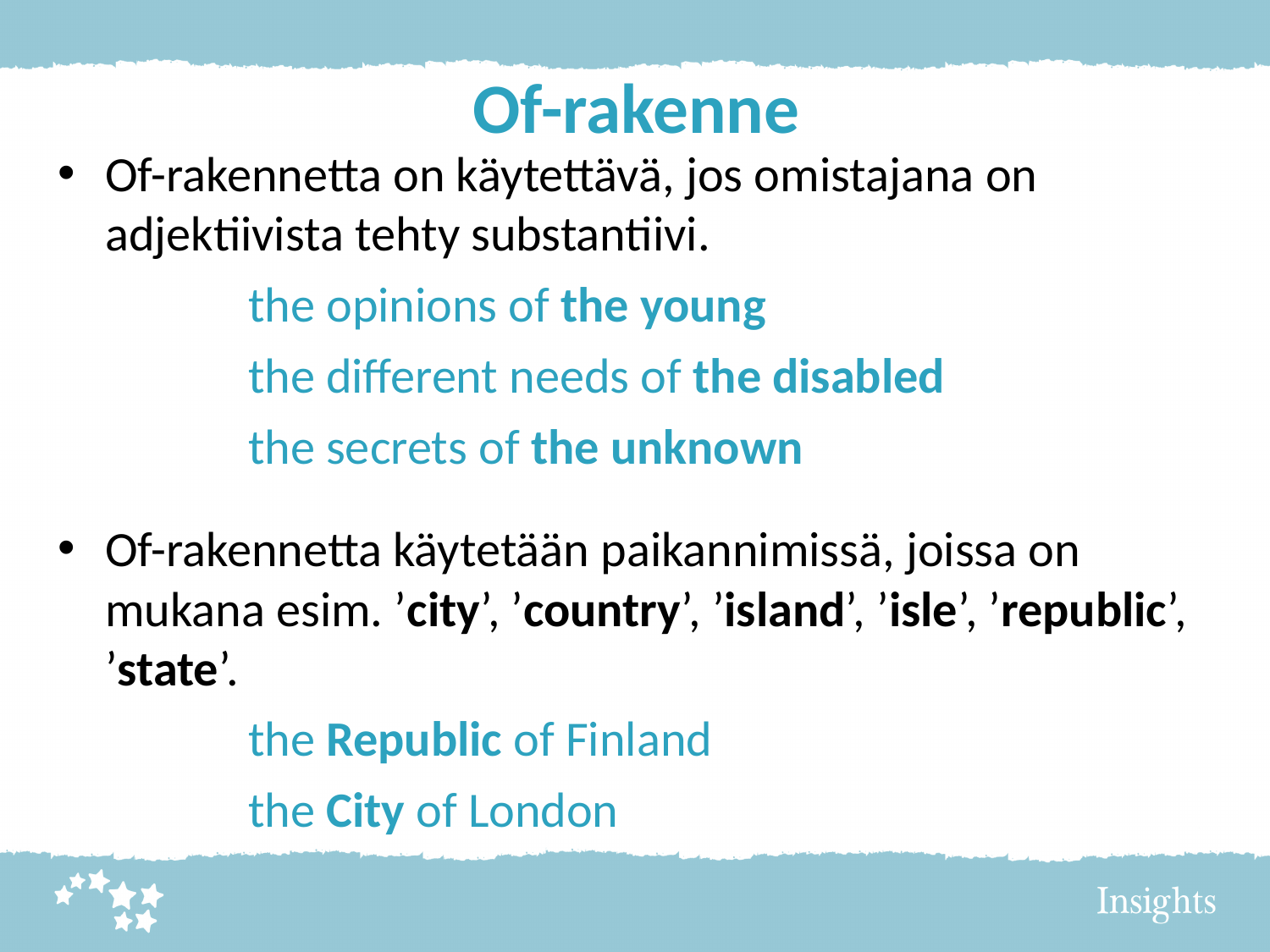

# Of-rakenne
Of-rakennetta on käytettävä, jos omistajana on adjektiivista tehty substantiivi.
	the opinions of the young
	the different needs of the disabled
	the secrets of the unknown
Of-rakennetta käytetään paikannimissä, joissa on mukana esim. ’city’, ’country’, ’island’, ’isle’, ’republic’, ’state’.
	the Republic of Finland
	the City of London